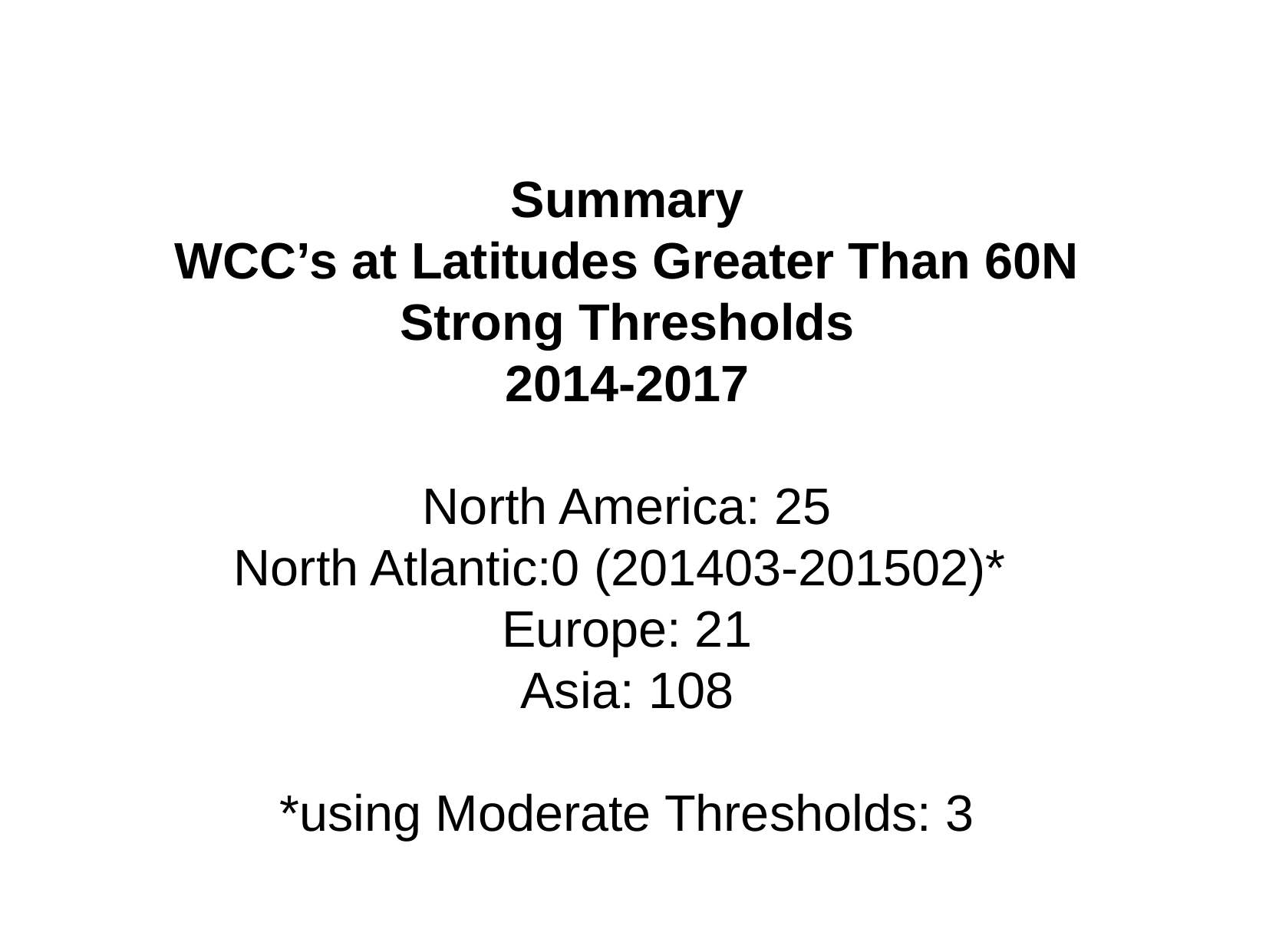

Summary
WCC’s at Latitudes Greater Than 60N
Strong Thresholds
2014-2017

North America: 25
North Atlantic:0 (201403-201502)*
Europe: 21
Asia: 108

*using Moderate Thresholds: 3